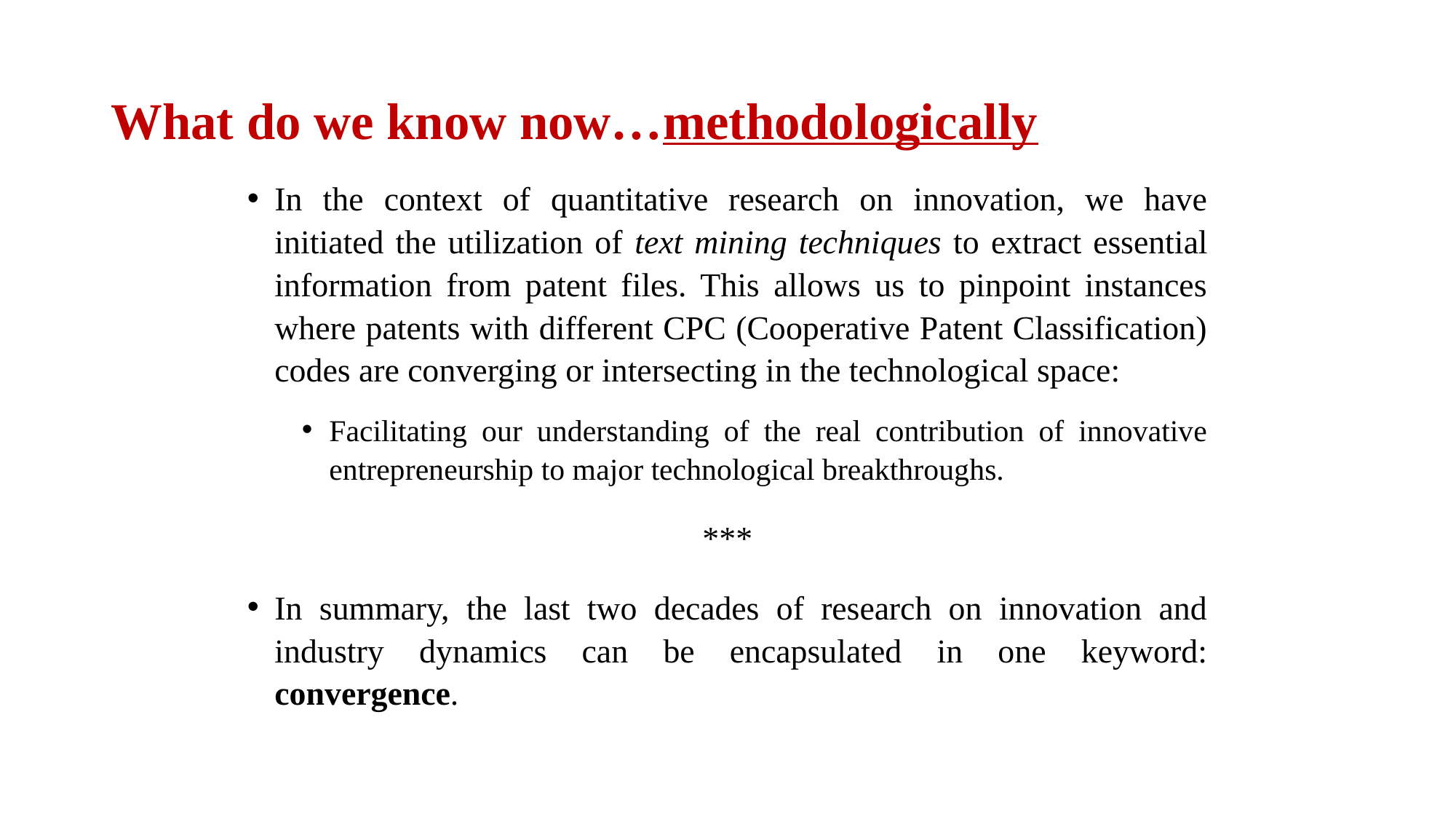

# What do we know now…methodologically
In the context of quantitative research on innovation, we have initiated the utilization of text mining techniques to extract essential information from patent files. This allows us to pinpoint instances where patents with different CPC (Cooperative Patent Classification) codes are converging or intersecting in the technological space:
Facilitating our understanding of the real contribution of innovative entrepreneurship to major technological breakthroughs.
***
In summary, the last two decades of research on innovation and industry dynamics can be encapsulated in one keyword: convergence.